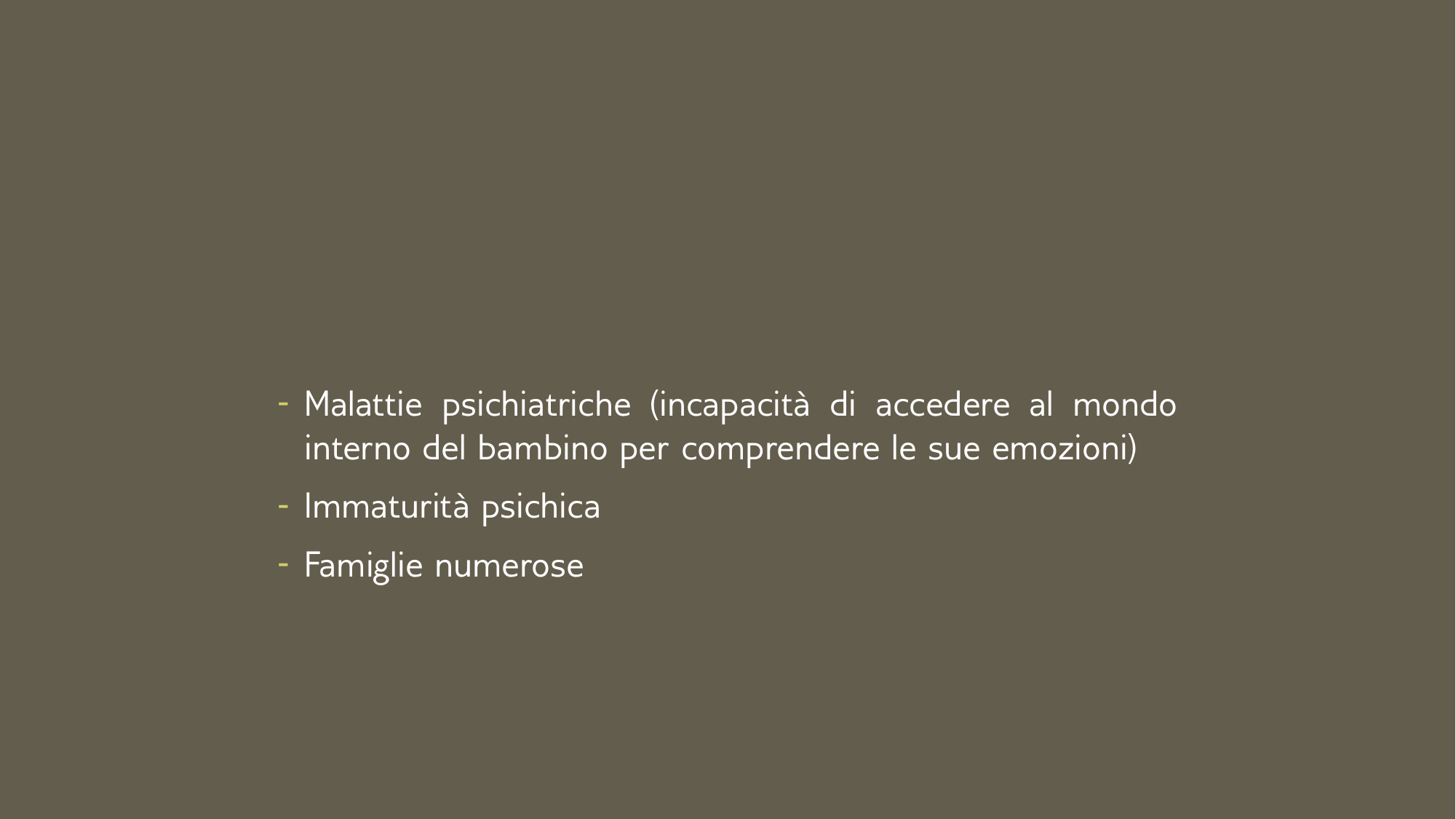

#

Malattie psichiatriche (incapacità di accedere al mondo interno del bambino per comprendere le sue emozioni)
Immaturità psichica
Famiglie numerose